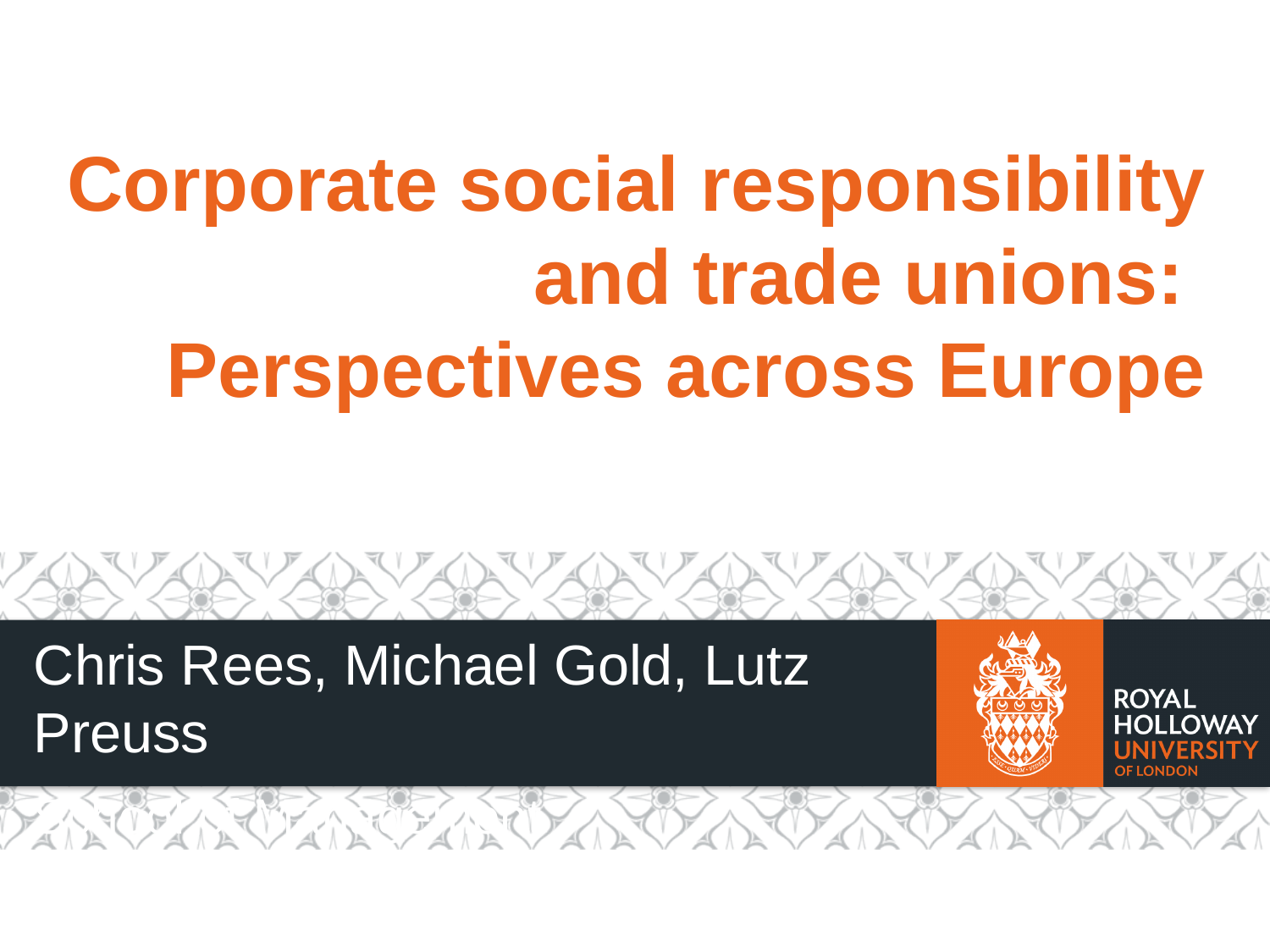

# Corporate social responsibility and trade unions: Perspectives across Europe
Chris Rees, Michael Gold, Lutz Preuss
School of Management